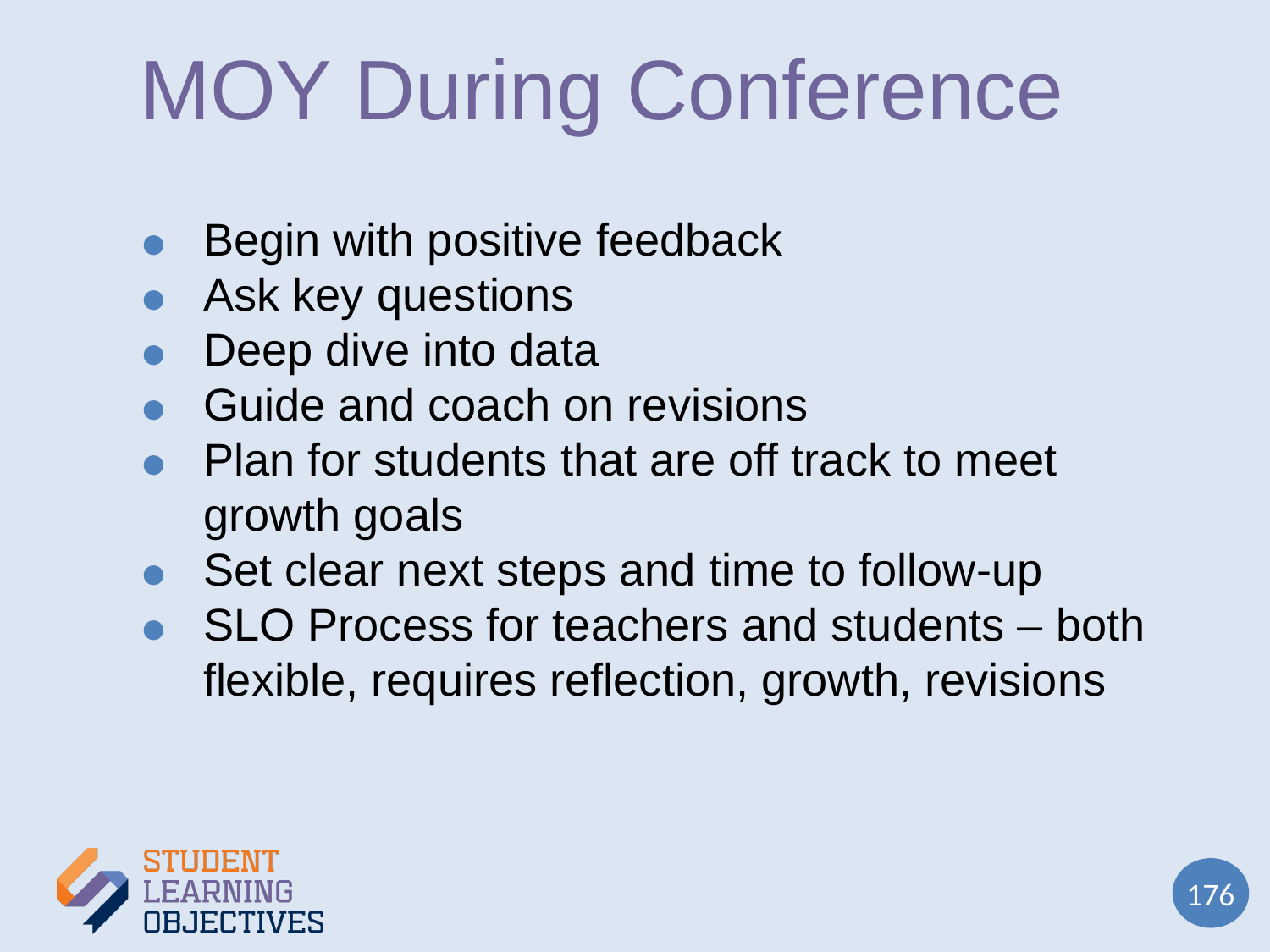

# MOY During Conference
Begin with positive feedback
Ask key questions
Deep dive into data
Guide and coach on revisions
Plan for students that are off track to meet growth goals
Set clear next steps and time to follow-up
SLO Process for teachers and students – both flexible, requires reflection, growth, revisions

176